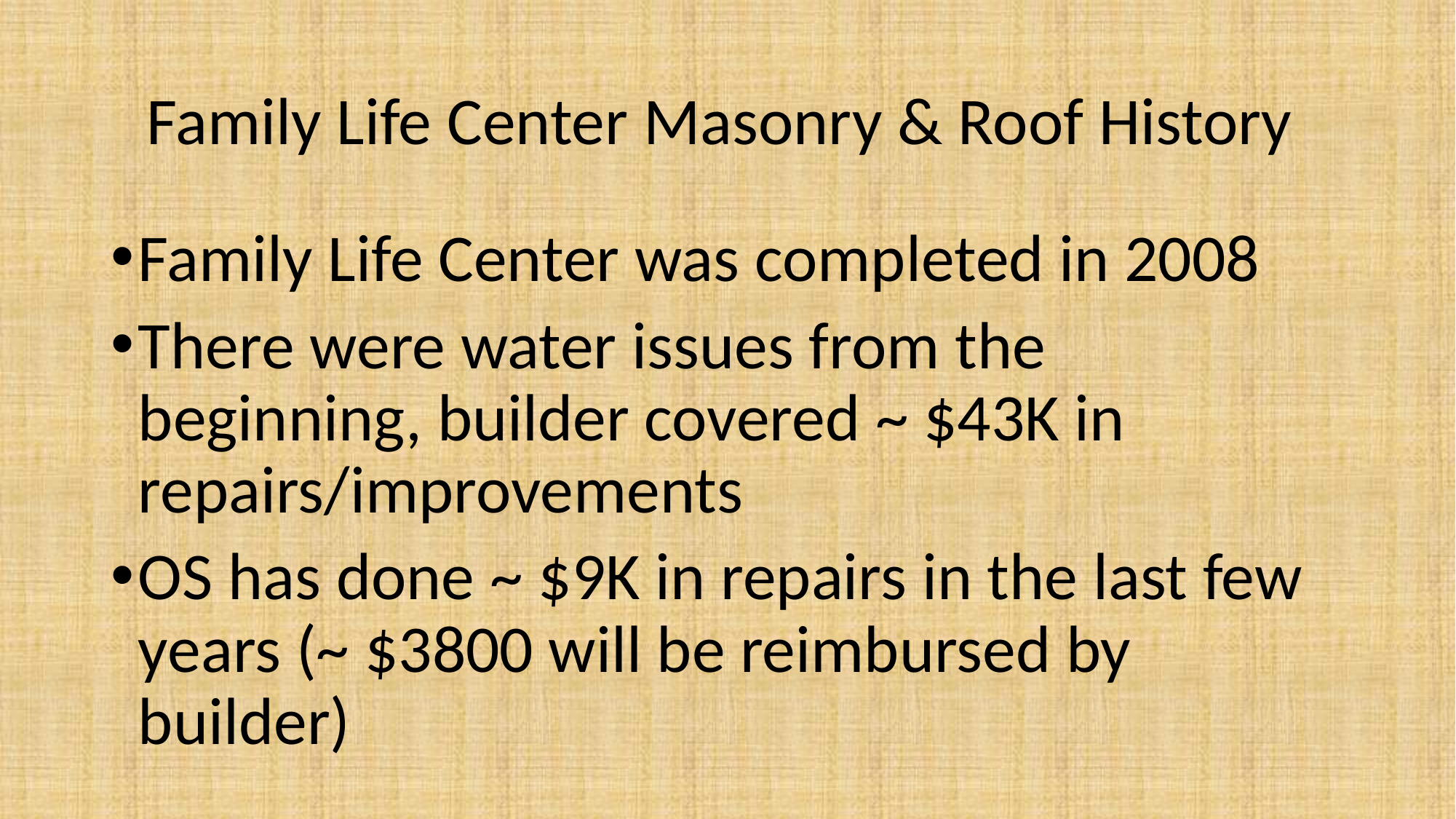

# Family Life Center Masonry & Roof History
Family Life Center was completed in 2008
There were water issues from the beginning, builder covered ~ $43K in repairs/improvements
OS has done ~ $9K in repairs in the last few years (~ $3800 will be reimbursed by builder)